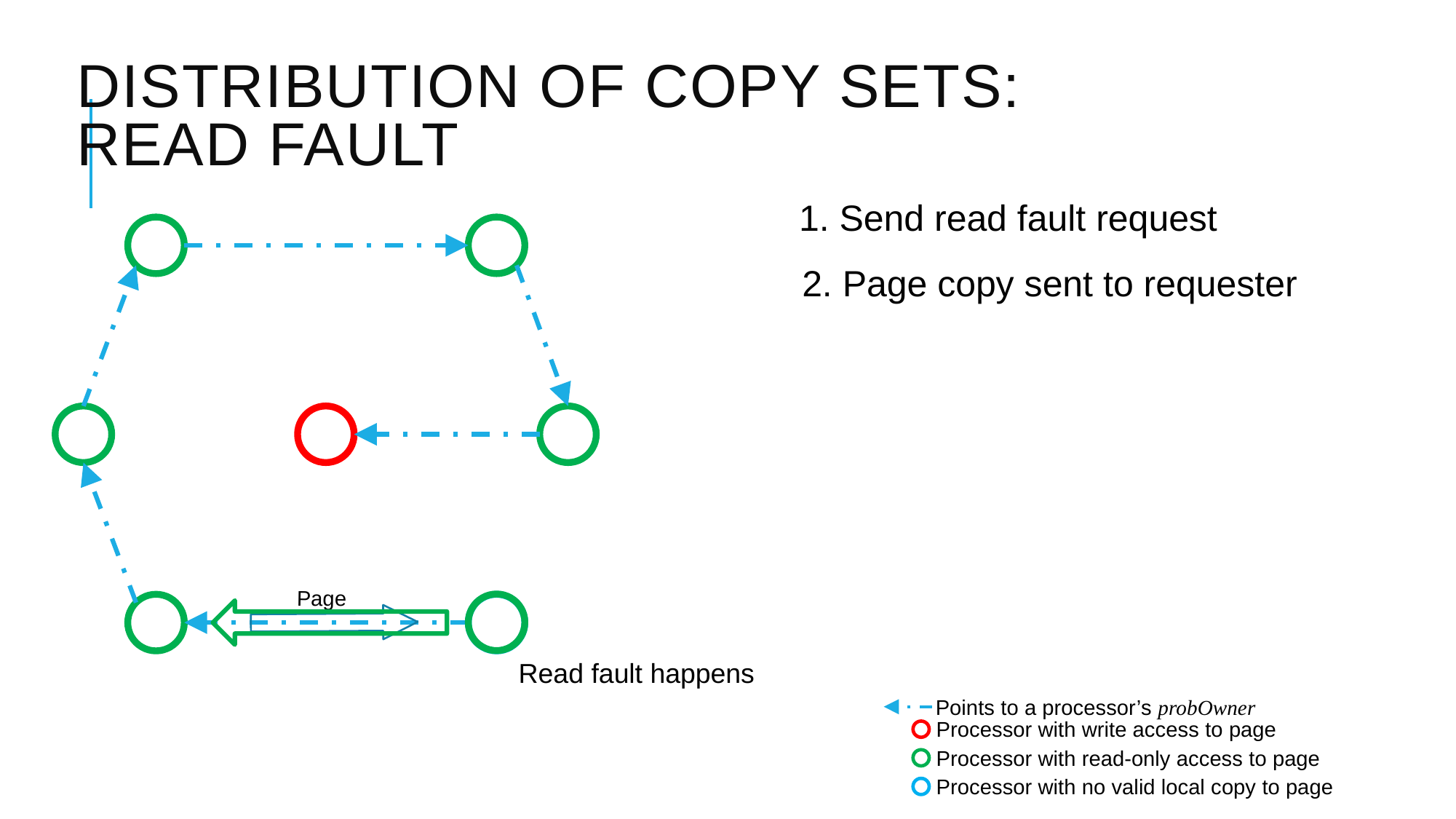

# Distribution of Copy Sets: read fault
1. Send read fault request

2. Page copy sent to requester

Page

Read fault happens
Points to a processor’s probOwner
Processor with write access to page

Processor with read-only access to page

Processor with no valid local copy to page